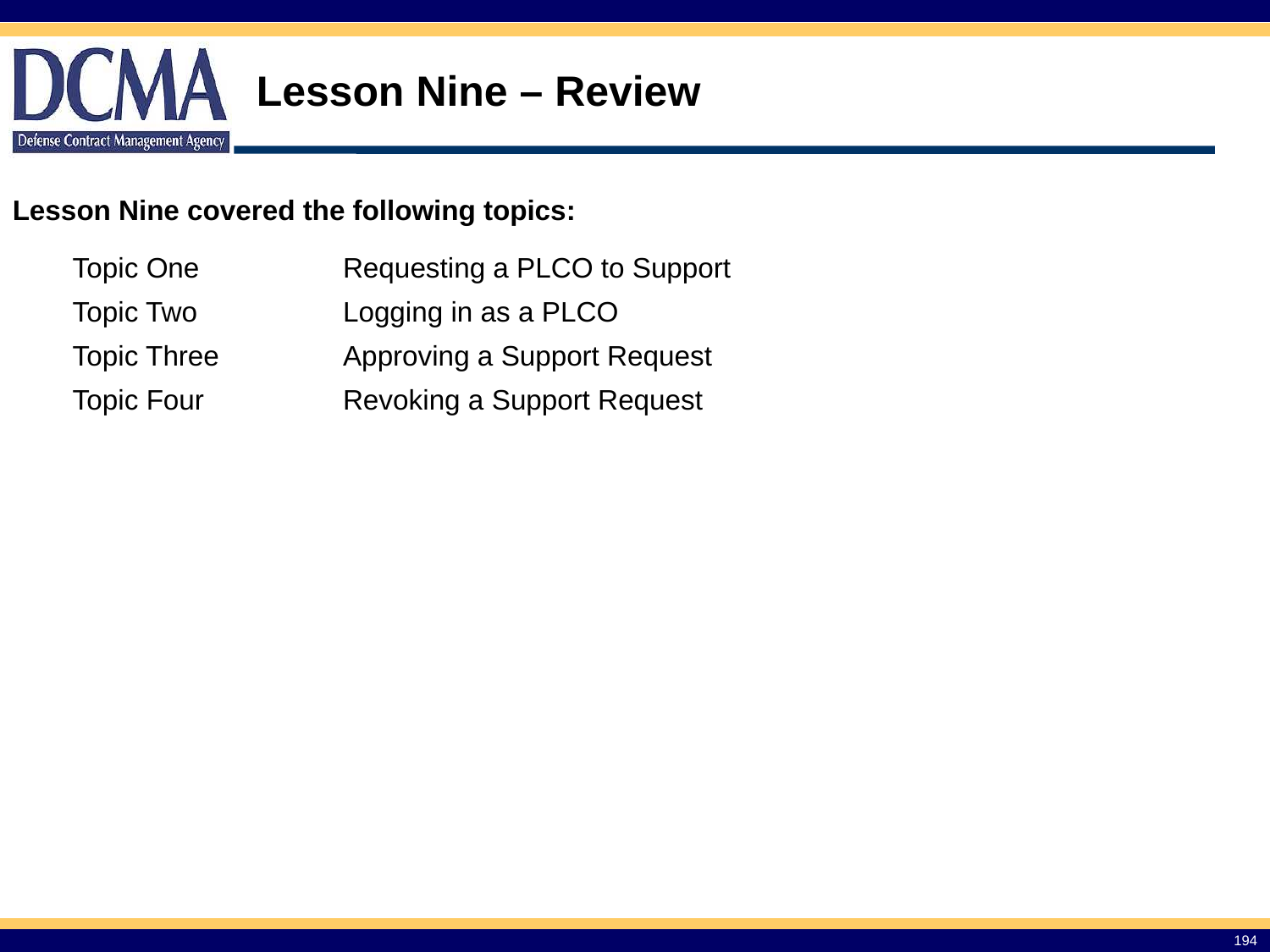

Lesson Nine – Review
Lesson Nine covered the following topics:
| Topic One | Requesting a PLCO to Support |
| --- | --- |
| Topic Two | Logging in as a PLCO |
| Topic Three | Approving a Support Request |
| Topic Four | Revoking a Support Request |
194